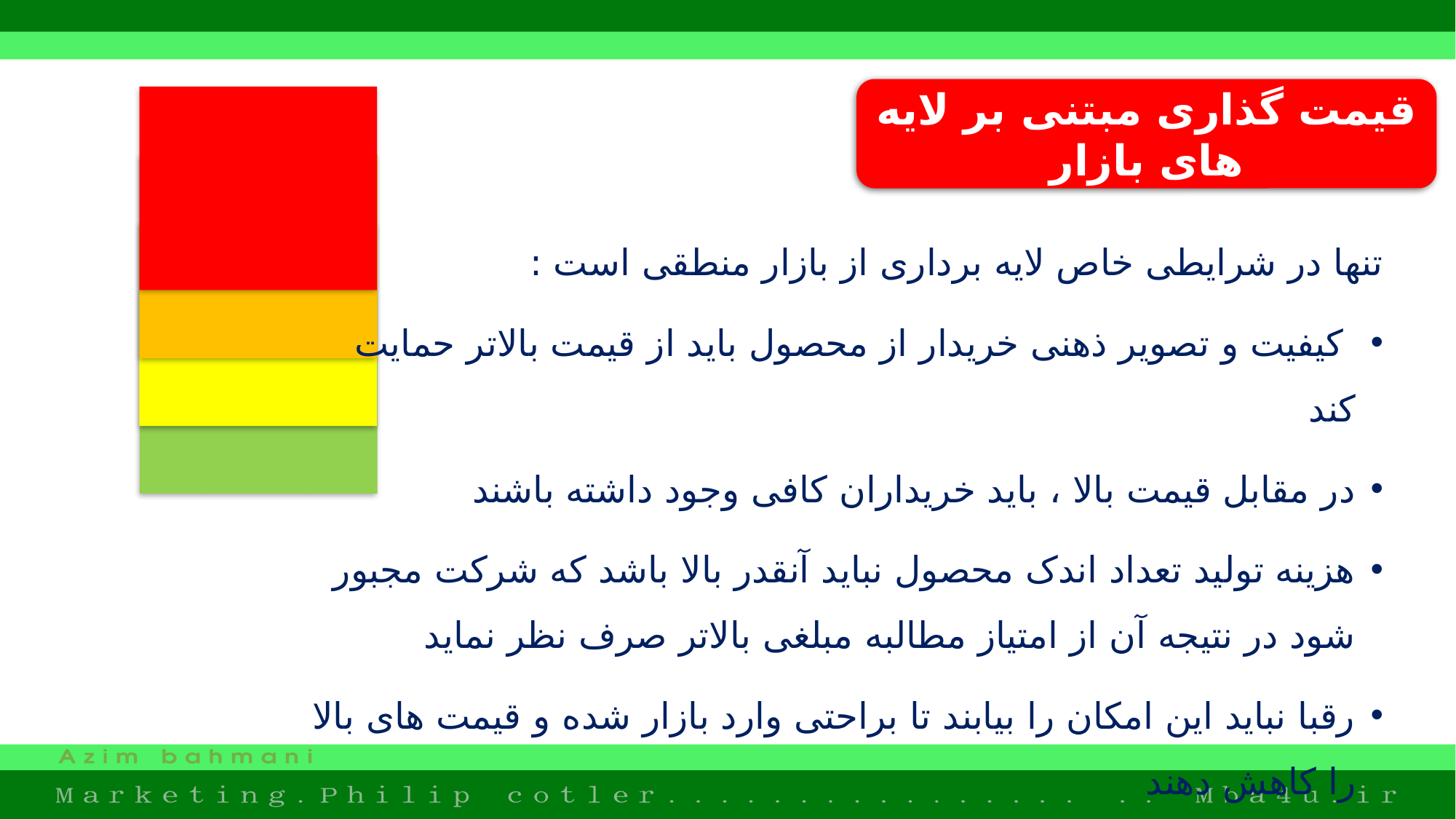

قیمت گذاری مبتنی بر لایه های بازار

تنها در شرایطی خاص لایه برداری از بازار منطقی است :
 کیفیت و تصویر ذهنی خریدار از محصول باید از قیمت بالاتر حمایت کند
در مقابل قیمت بالا ، باید خریداران کافی وجود داشته باشند
هزینه تولید تعداد اندک محصول نباید آنقدر بالا باشد که شرکت مجبور شود در نتیجه آن از امتیاز مطالبه مبلغی بالاتر صرف نظر نماید
رقبا نباید این امکان را بیابند تا براحتی وارد بازار شده و قیمت های بالا را کاهش دهند